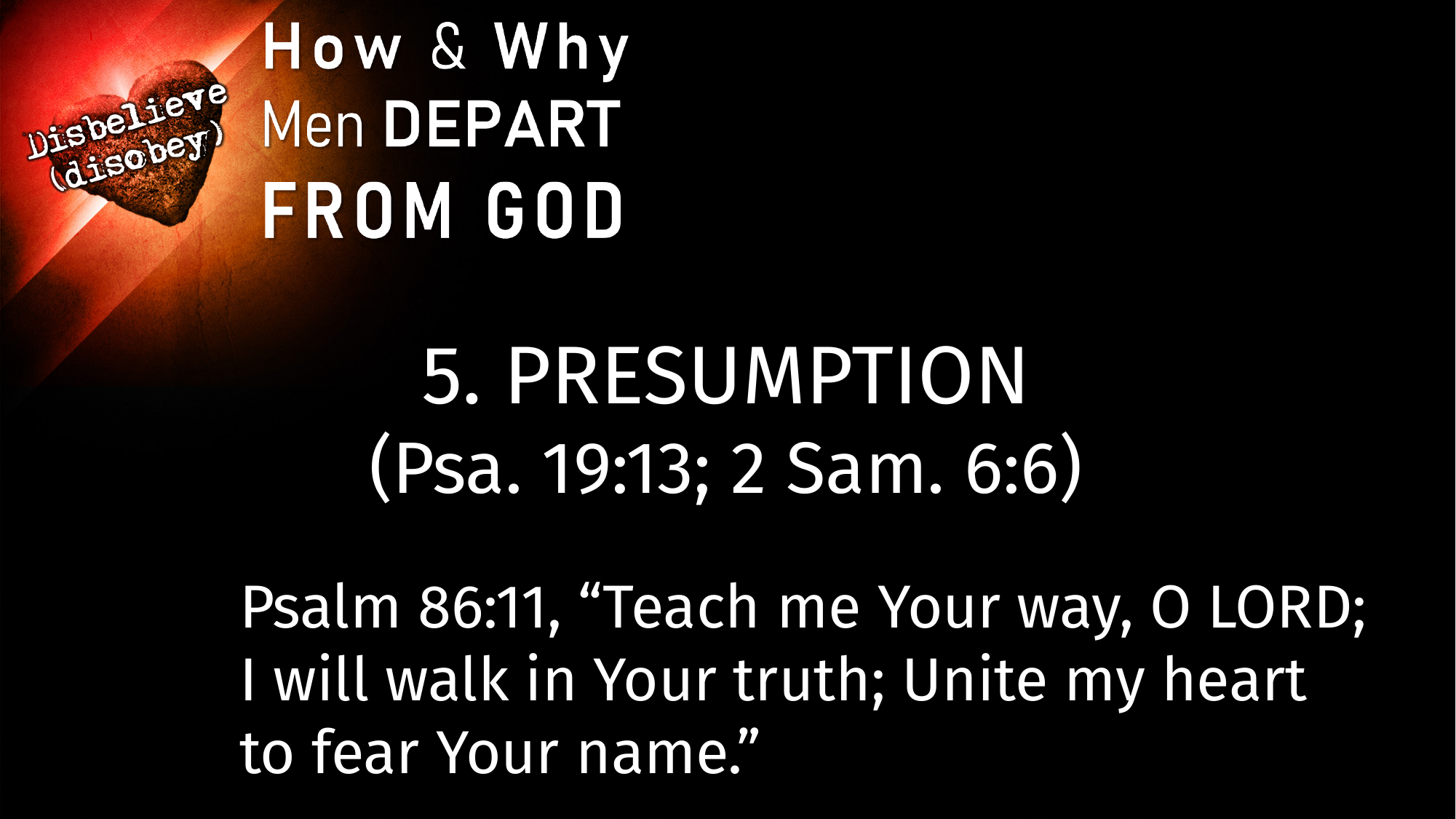

5. PRESUMPTION
(Psa. 19:13; 2 Sam. 6:6)
Psalm 86:11, “Teach me Your way, O LORD; I will walk in Your truth; Unite my heart to fear Your name.”